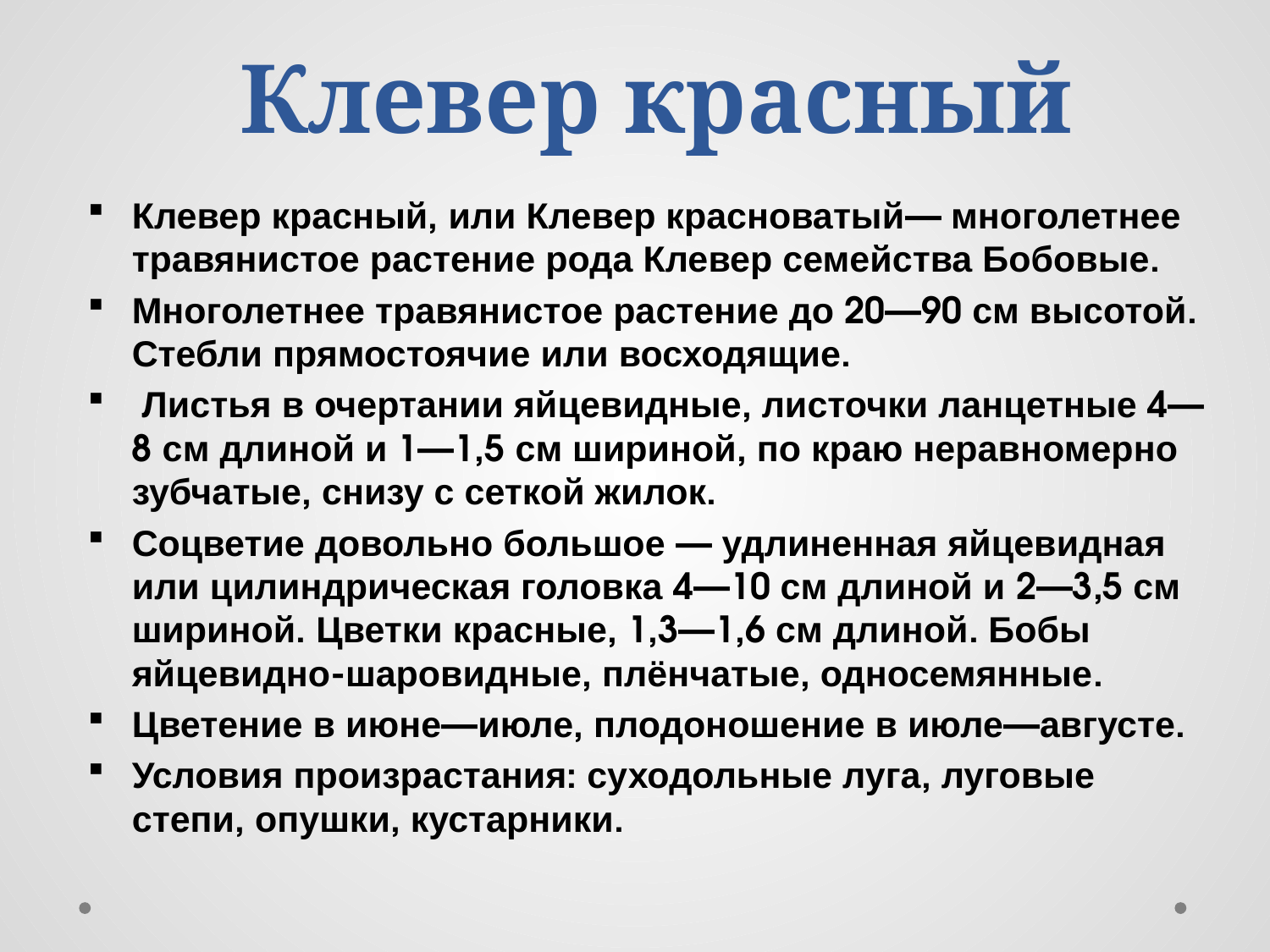

# Клевер красный
Клевер красный, или Клевер красноватый— многолетнее травянистое растение рода Клевер семейства Бобовые.
Многолетнее травянистое растение до 20—90 см высотой. Стебли прямостоячие или восходящие.
 Листья в очертании яйцевидные, листочки ланцетные 4—8 см длиной и 1—1,5 см шириной, по краю неравномерно зубчатые, снизу с сеткой жилок.
Соцветие довольно большое — удлиненная яйцевидная или цилиндрическая головка 4—10 см длиной и 2—3,5 см шириной. Цветки красные, 1,3—1,6 см длиной. Бобы яйцевидно-шаровидные, плёнчатые, односемянные.
Цветение в июне—июле, плодоношение в июле—августе.
Условия произрастания: суходольные луга, луговые степи, опушки, кустарники.